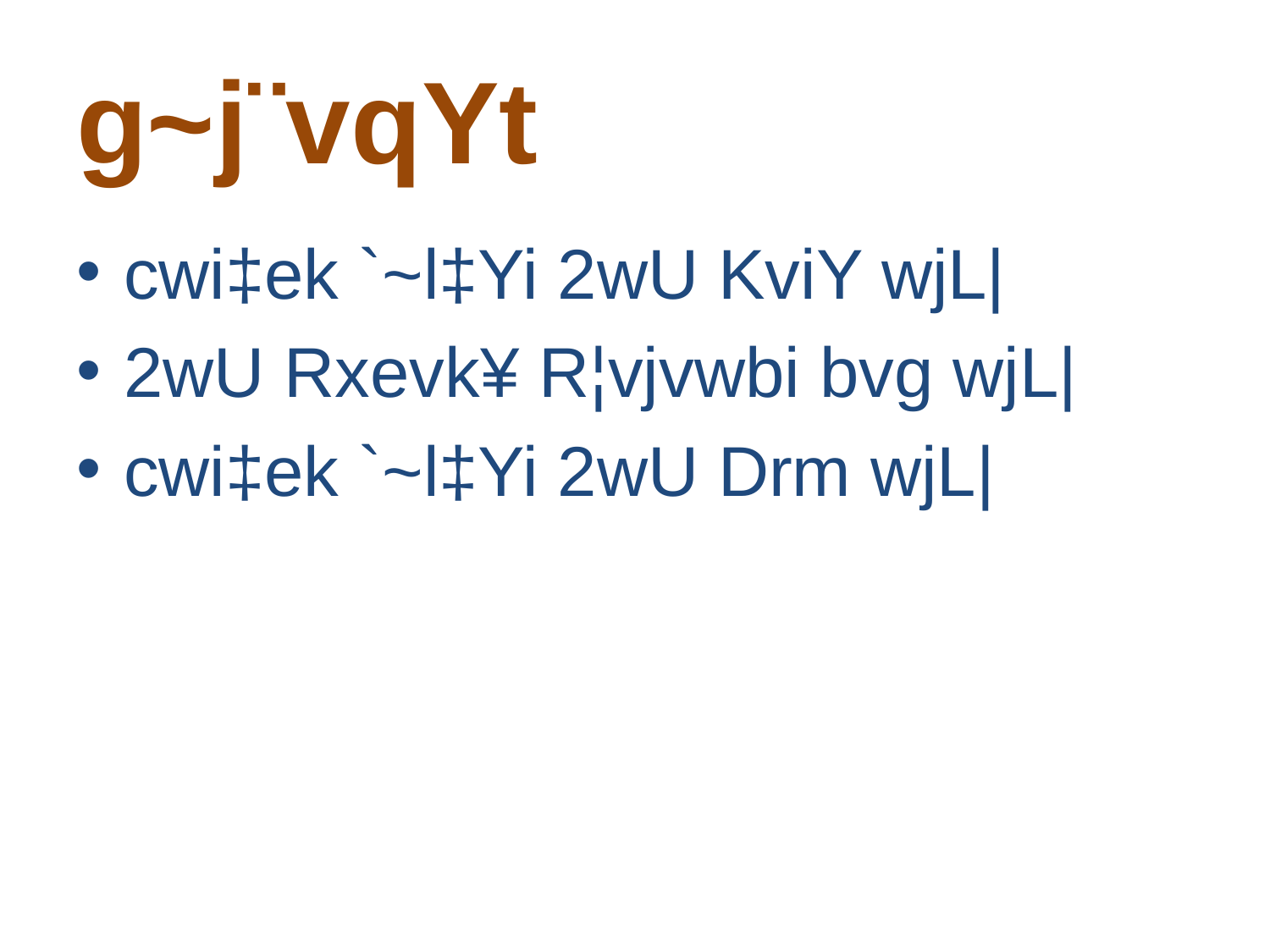

# g~j¨vqYt
cwi‡ek `~l‡Yi 2wU KviY wjL|
2wU Rxevk¥ R¦vjvwbi bvg wjL|
cwi‡ek `~l‡Yi 2wU Drm wjL|